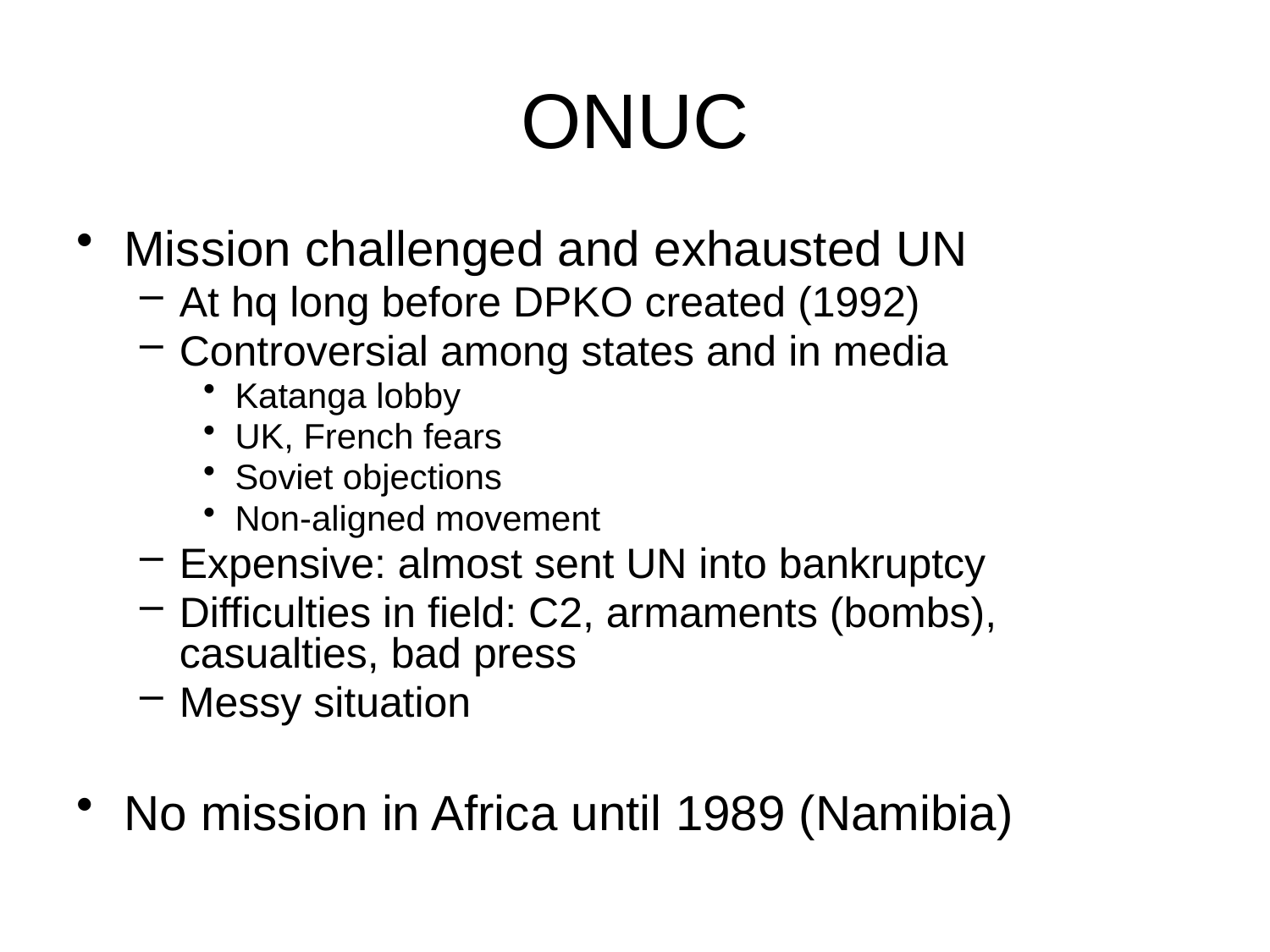

# ONUC
Mission challenged and exhausted UN
At hq long before DPKO created (1992)
Controversial among states and in media
Katanga lobby
UK, French fears
Soviet objections
Non-aligned movement
Expensive: almost sent UN into bankruptcy
Difficulties in field: C2, armaments (bombs), casualties, bad press
Messy situation

No mission in Africa until 1989 (Namibia)